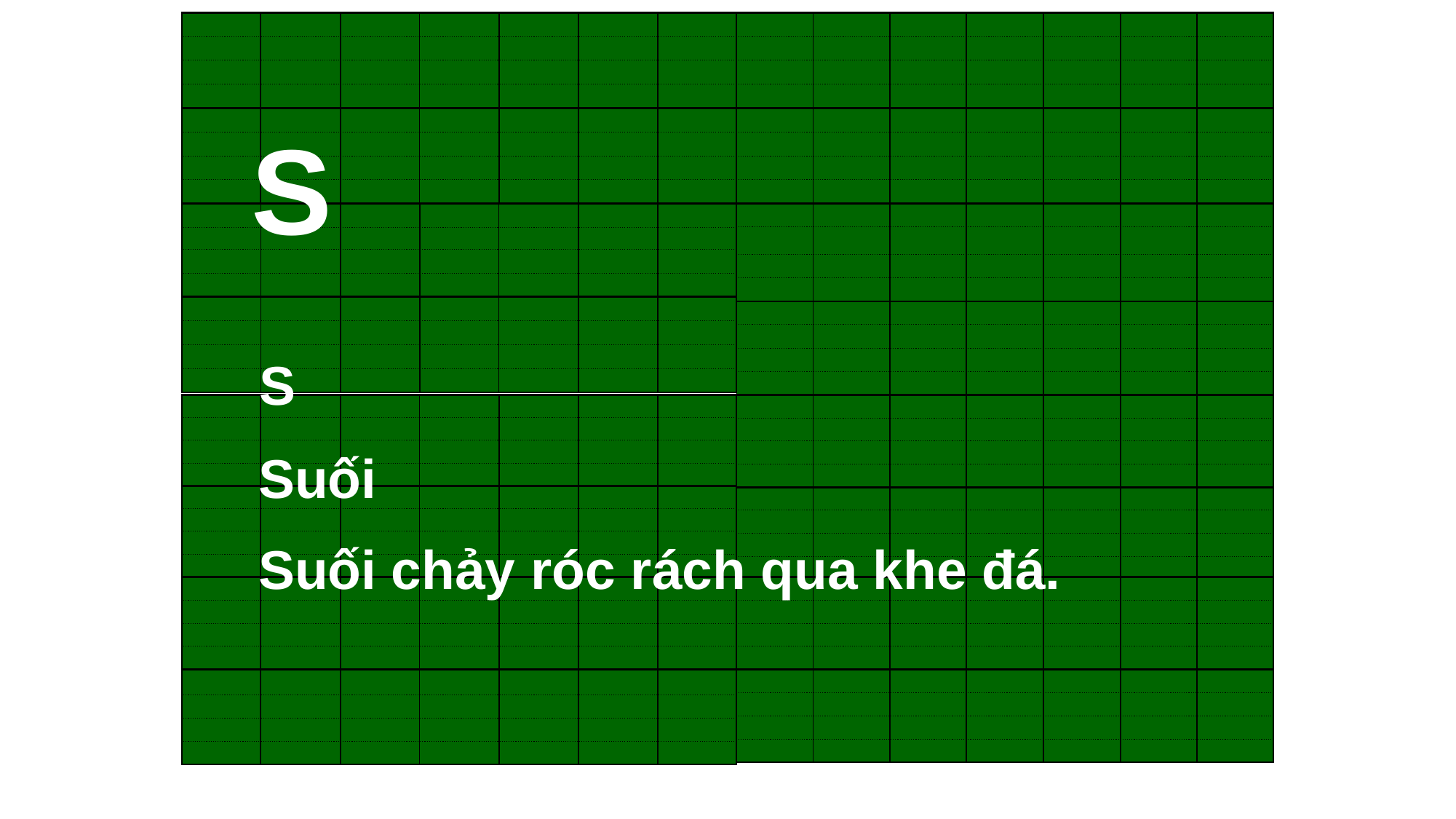

|  |  |  |  |  |  |  |
| --- | --- | --- | --- | --- | --- | --- |
|  |  |  |  |  |  |  |
|  |  |  |  |  |  |  |
|  |  |  |  |  |  |  |
|  |  |  |  |  |  |  |
|  |  |  |  |  |  |  |
|  |  |  |  |  |  |  |
|  |  |  |  |  |  |  |
|  |  |  |  |  |  |  |
| --- | --- | --- | --- | --- | --- | --- |
|  |  |  |  |  |  |  |
|  |  |  |  |  |  |  |
|  |  |  |  |  |  |  |
|  |  |  |  |  |  |  |
|  |  |  |  |  |  |  |
|  |  |  |  |  |  |  |
|  |  |  |  |  |  |  |
S
|  |  |  |  |  |  |  |
| --- | --- | --- | --- | --- | --- | --- |
|  |  |  |  |  |  |  |
|  |  |  |  |  |  |  |
|  |  |  |  |  |  |  |
|  |  |  |  |  |  |  |
|  |  |  |  |  |  |  |
|  |  |  |  |  |  |  |
|  |  |  |  |  |  |  |
|  |  |  |  |  |  |  |
| --- | --- | --- | --- | --- | --- | --- |
|  |  |  |  |  |  |  |
|  |  |  |  |  |  |  |
|  |  |  |  |  |  |  |
|  |  |  |  |  |  |  |
|  |  |  |  |  |  |  |
|  |  |  |  |  |  |  |
|  |  |  |  |  |  |  |
S
|  |  |  |  |  |  |  |
| --- | --- | --- | --- | --- | --- | --- |
|  |  |  |  |  |  |  |
|  |  |  |  |  |  |  |
|  |  |  |  |  |  |  |
|  |  |  |  |  |  |  |
|  |  |  |  |  |  |  |
|  |  |  |  |  |  |  |
|  |  |  |  |  |  |  |
|  |  |  |  |  |  |  |
| --- | --- | --- | --- | --- | --- | --- |
|  |  |  |  |  |  |  |
|  |  |  |  |  |  |  |
|  |  |  |  |  |  |  |
|  |  |  |  |  |  |  |
|  |  |  |  |  |  |  |
|  |  |  |  |  |  |  |
|  |  |  |  |  |  |  |
Suối
Suối chảy róc rách qua khe đá.
|  |  |  |  |  |  |  |
| --- | --- | --- | --- | --- | --- | --- |
|  |  |  |  |  |  |  |
|  |  |  |  |  |  |  |
|  |  |  |  |  |  |  |
|  |  |  |  |  |  |  |
|  |  |  |  |  |  |  |
|  |  |  |  |  |  |  |
|  |  |  |  |  |  |  |
|  |  |  |  |  |  |  |
| --- | --- | --- | --- | --- | --- | --- |
|  |  |  |  |  |  |  |
|  |  |  |  |  |  |  |
|  |  |  |  |  |  |  |
|  |  |  |  |  |  |  |
|  |  |  |  |  |  |  |
|  |  |  |  |  |  |  |
|  |  |  |  |  |  |  |